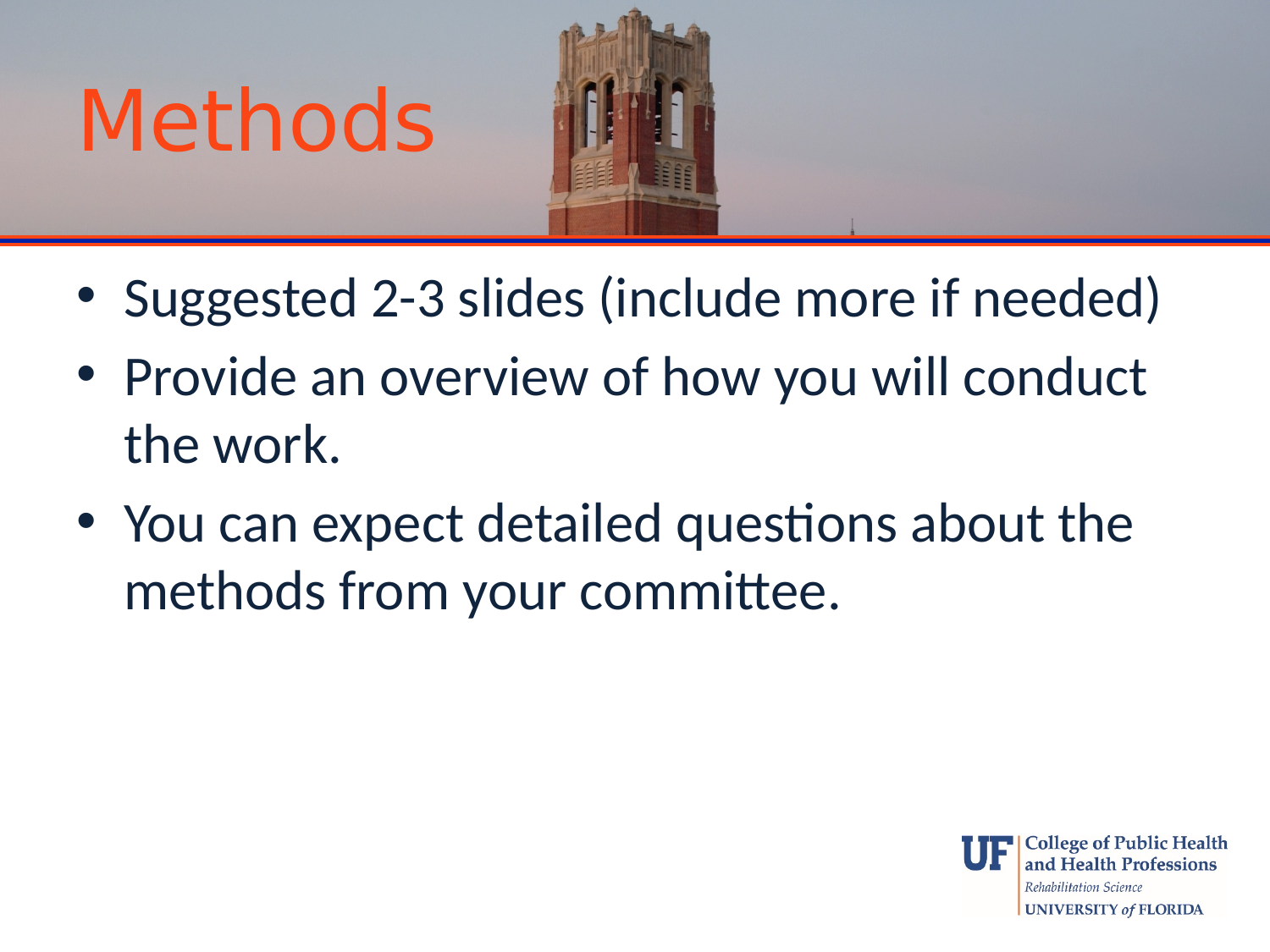

# Methods
Suggested 2-3 slides (include more if needed)
Provide an overview of how you will conduct the work.
You can expect detailed questions about the methods from your committee.